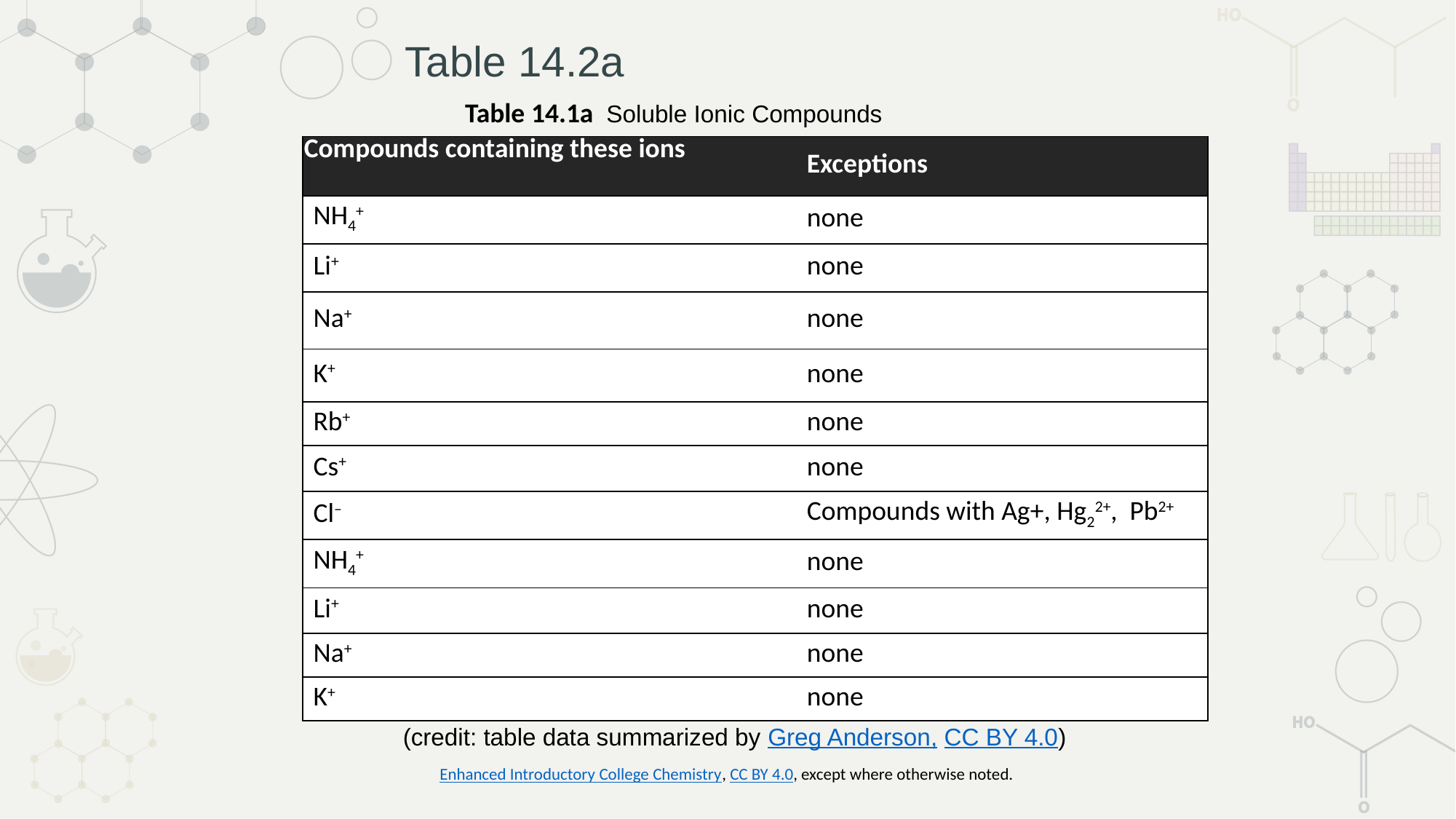

# Table 14.2a
Table 14.1a  Soluble Ionic Compounds
| Compounds containing these ions | Exceptions |
| --- | --- |
| NH4+ | none |
| Li+ | none |
| Na+ | none |
| K+ | none |
| Rb+ | none |
| Cs+ | none |
| Cl– | Compounds with Ag+, Hg22+,  Pb2+ |
| NH4+ | none |
| Li+ | none |
| Na+ | none |
| K+ | none |
(credit: table data summarized by Greg Anderson, CC BY 4.0)